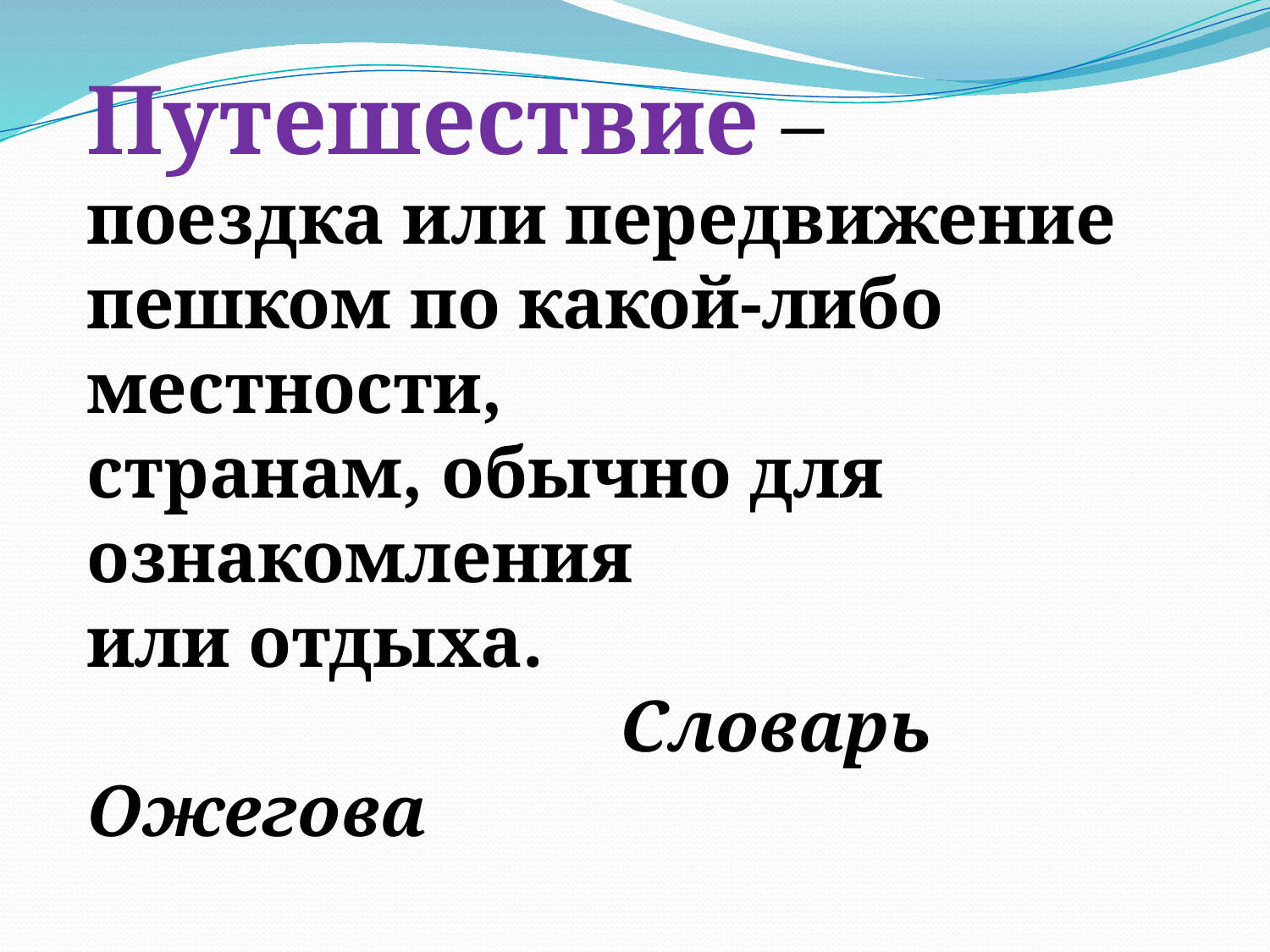

Путешествие –
поездка или передвижение
пешком по какой-либо
местности,
странам, обычно для ознакомления
или отдыха.
                             Словарь Ожегова